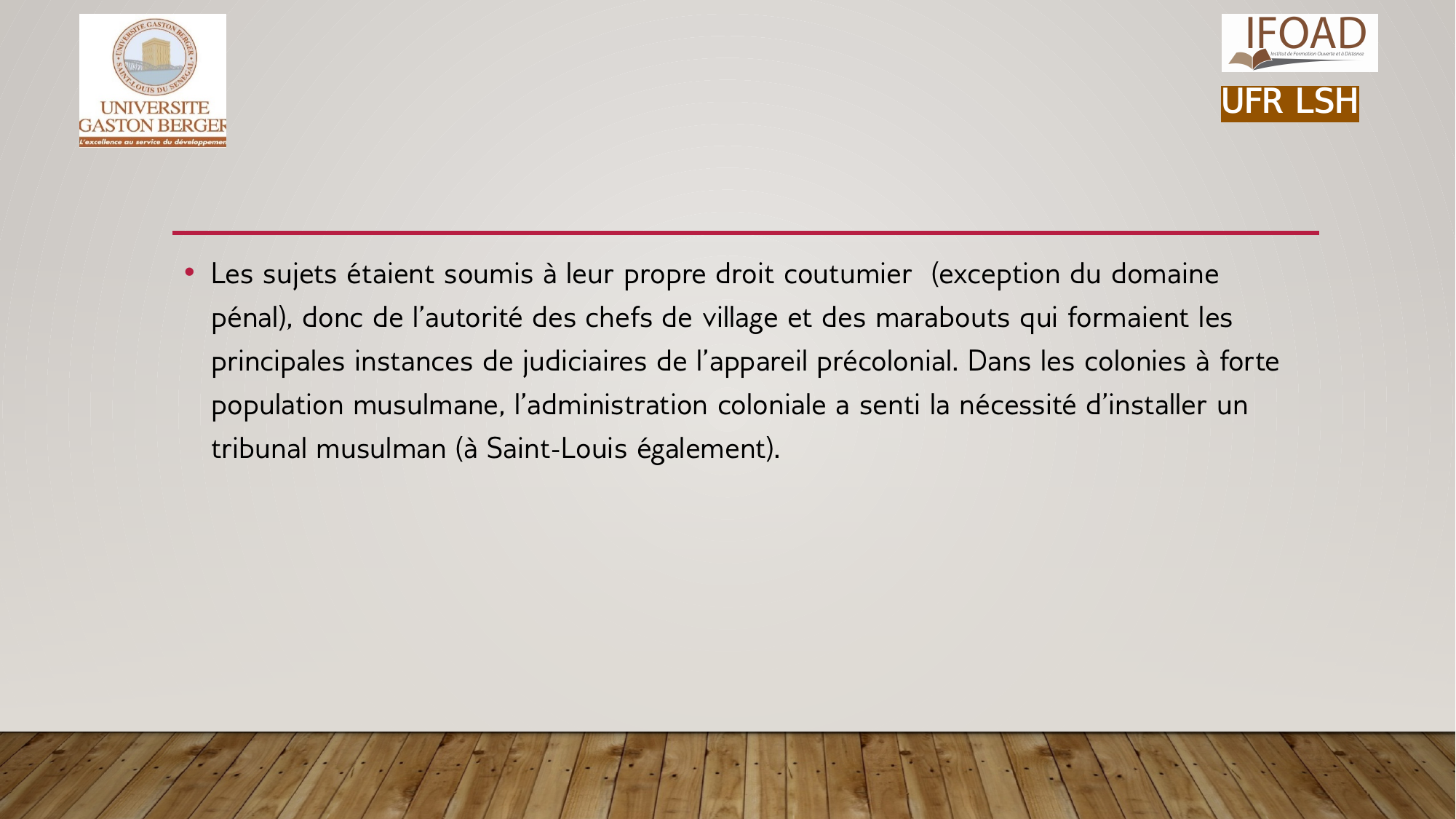

Les sujets étaient soumis à leur propre droit coutumier  (exception du domaine pénal), donc de l’autorité des chefs de village et des marabouts qui formaient les principales instances de judiciaires de l’appareil précolonial. Dans les colonies à forte population musulmane, l’administration coloniale a senti la nécessité d’installer un tribunal musulman (à Saint-Louis également).